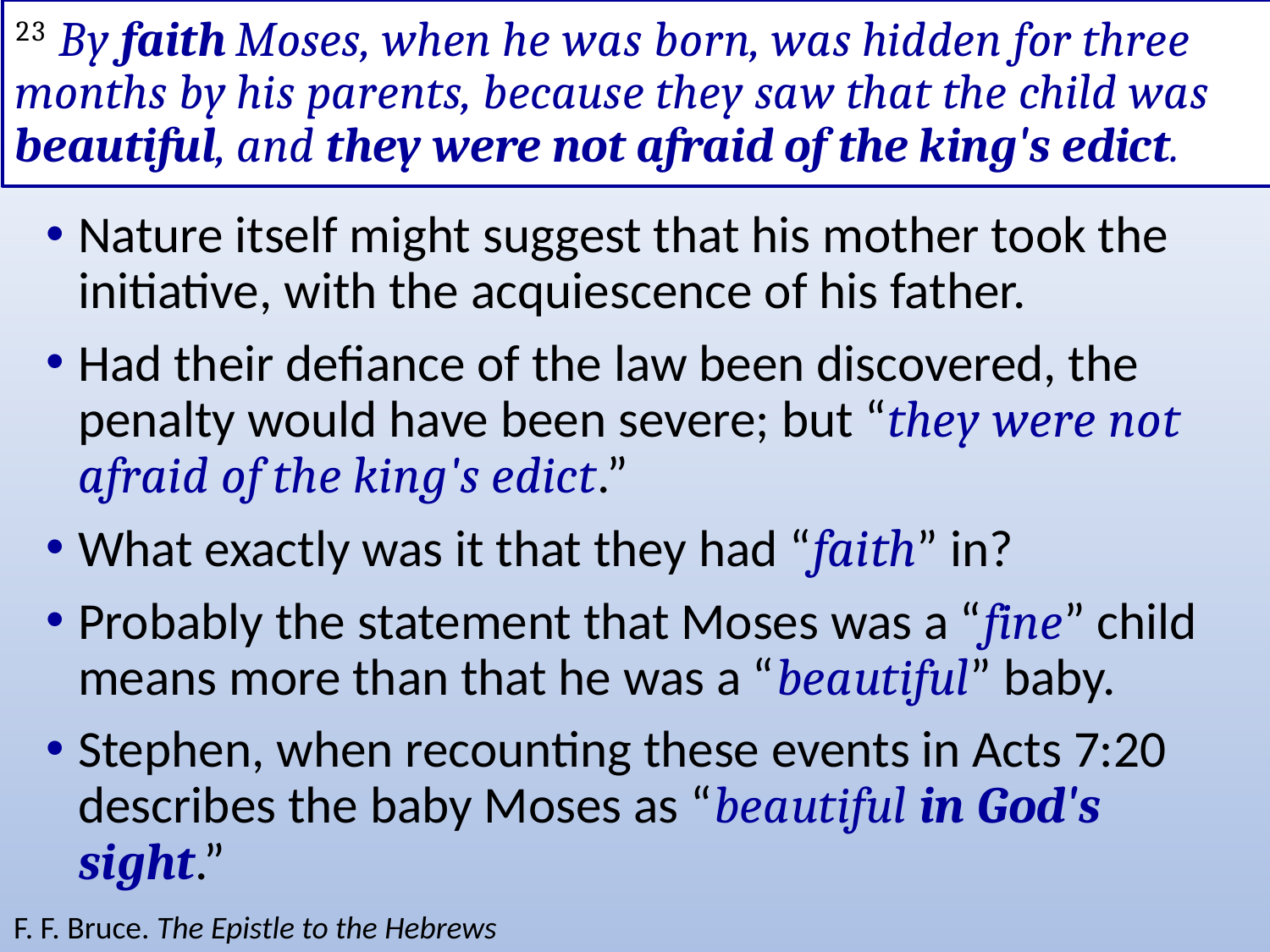

# 23 By faith Moses, when he was born, was hidden for three months by his parents, because they saw that the child was beautiful, and they were not afraid of the king's edict.
Nature itself might suggest that his mother took the initiative, with the acquiescence of his father.
Had their defiance of the law been discovered, the penalty would have been severe; but “they were not afraid of the king's edict.”
What exactly was it that they had “faith” in?
Probably the statement that Moses was a “fine” child means more than that he was a “beautiful” baby.
Stephen, when recounting these events in Acts 7:20 describes the baby Moses as “beautiful in God's sight.”
F. F. Bruce. The Epistle to the Hebrews